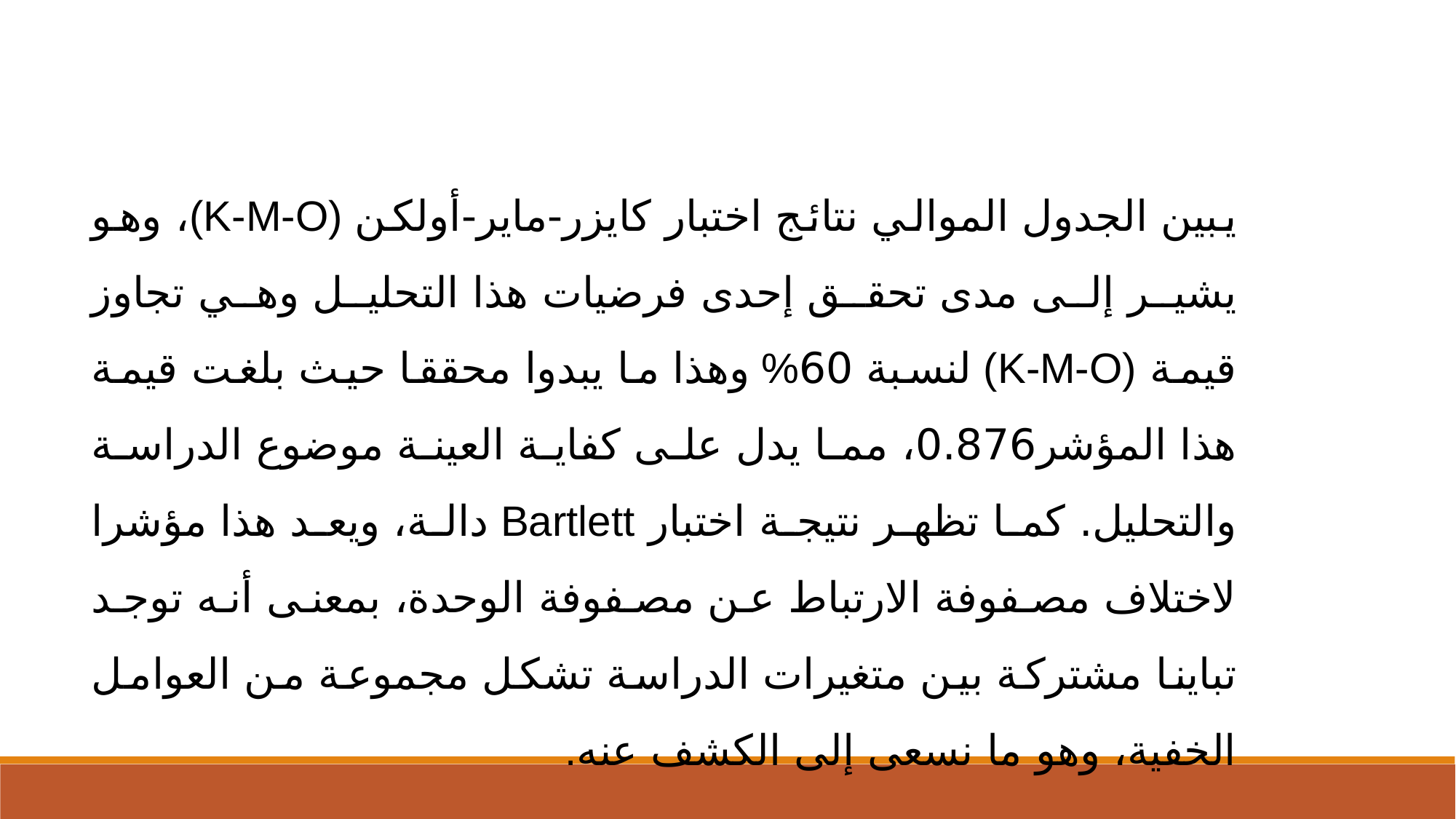

يبين الجدول الموالي نتائج اختبار كايزر-ماير-أولكن (K-M-O)، وهو يشير إلى مدى تحقق إحدى فرضيات هذا التحليل وهي تجاوز قيمة (K-M-O) لنسبة 60% وهذا ما يبدوا محققا حيث بلغت قيمة هذا المؤشر0.876، مما يدل على كفاية العينة موضوع الدراسة والتحليل. كما تظهر نتيجة اختبار Bartlett دالة، ويعد هذا مؤشرا لاختلاف مصفوفة الارتباط عن مصفوفة الوحدة، بمعنى أنه توجد تباينا مشتركة بين متغيرات الدراسة تشكل مجموعة من العوامل الخفية، وهو ما نسعى إلى الكشف عنه.